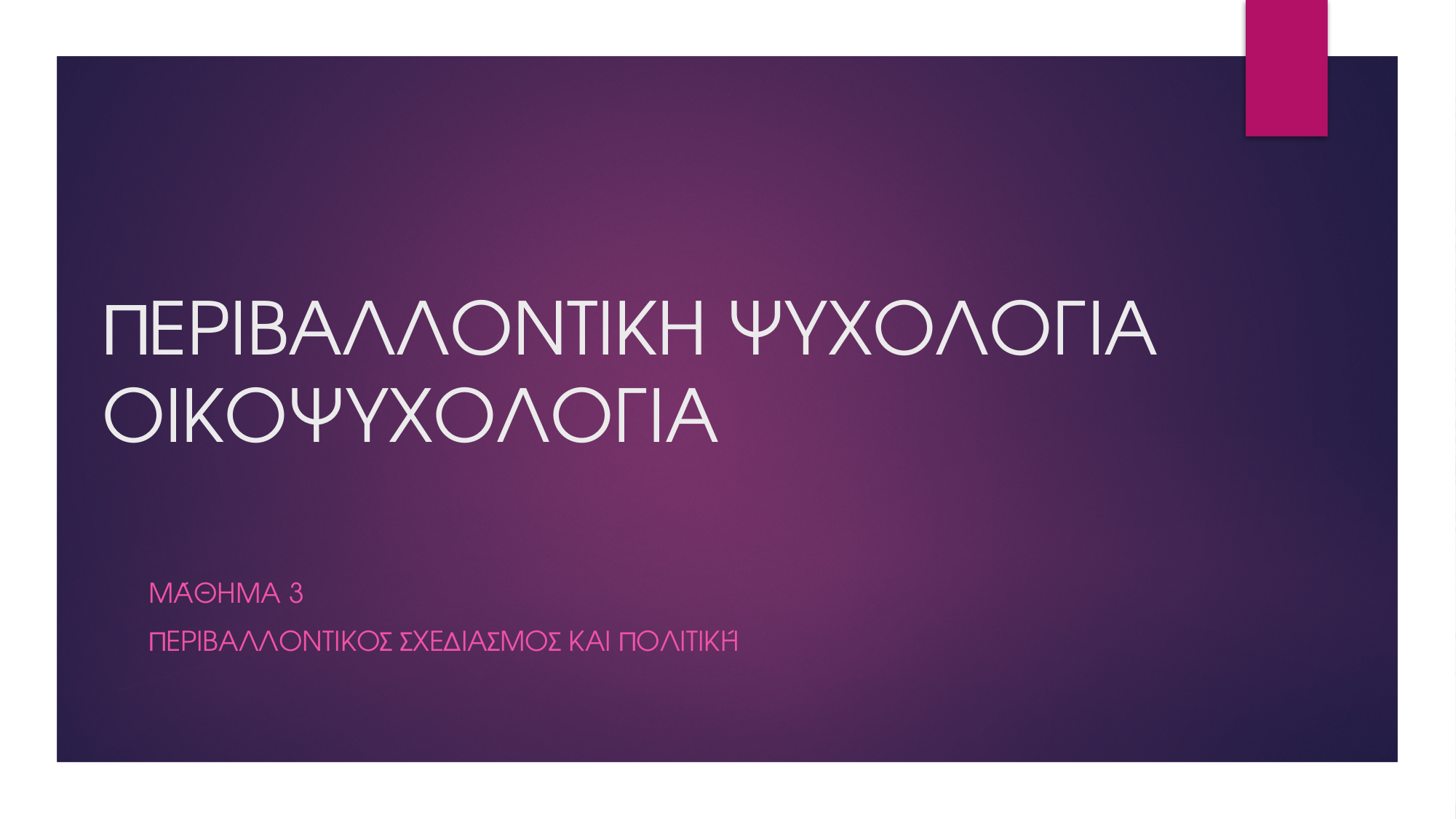

# ΠΕΡΙΒΑΛΛΟΝΤΙΚΗ ΨΥΧΟΛΟΓΙΑ ΟΙΚΟΨΥΧΟΛΟΓΙΑ
Μάθημα 3
Περιβαλλοντικος σχεδιασμοσ και πολιτική